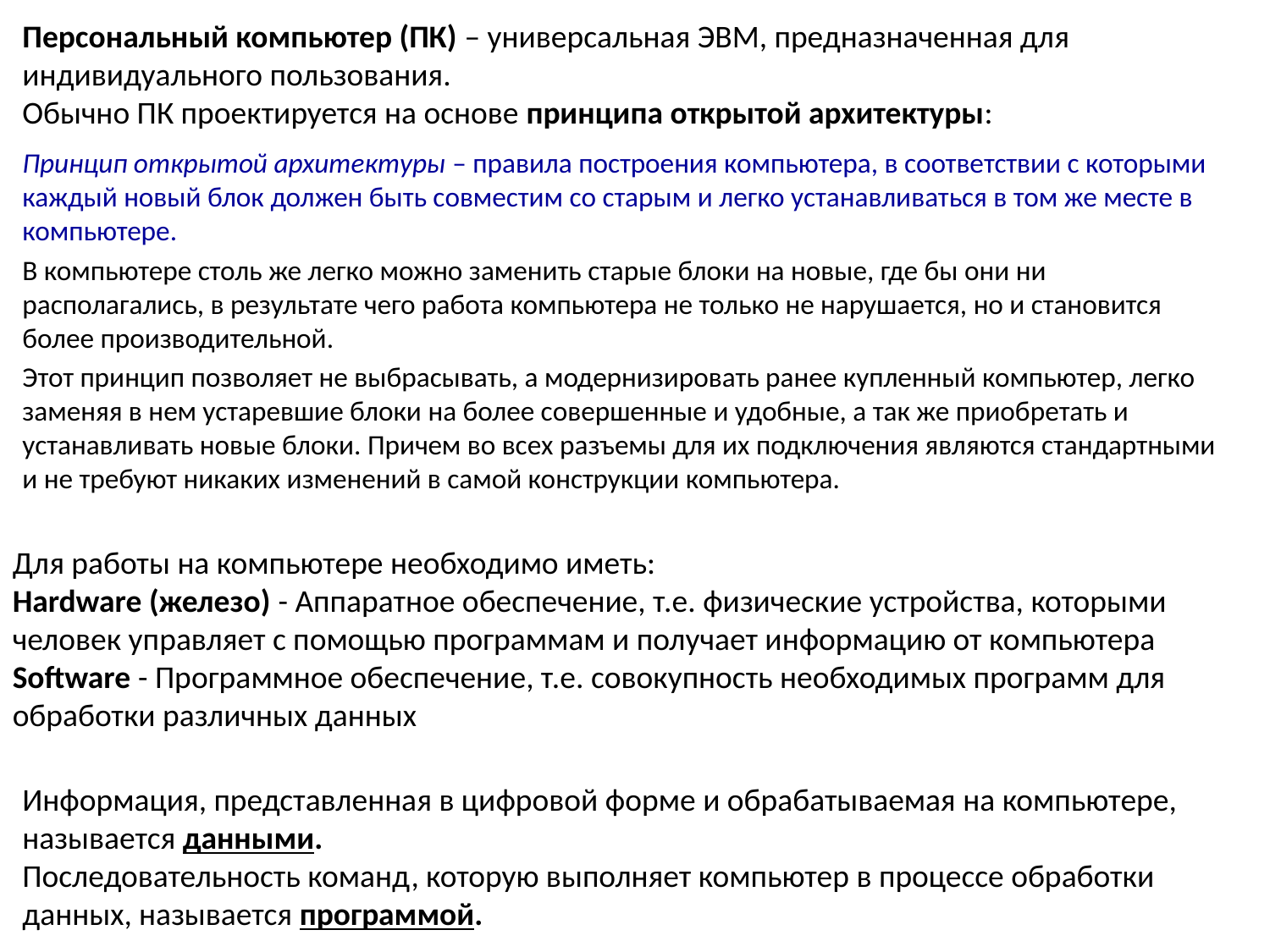

Персональный компьютер (ПК) – универсальная ЭВМ, предназначенная для индивидуального пользования.
Обычно ПК проектируется на основе принципа открытой архитектуры:
Принцип открытой архитектуры – правила построения компьютера, в соответствии с которыми каждый новый блок должен быть совместим со старым и легко устанавливаться в том же месте в компьютере.
В компьютере столь же легко можно заменить старые блоки на новые, где бы они ни располагались, в результате чего работа компьютера не только не нарушается, но и становится более производительной.
Этот принцип позволяет не выбрасывать, а модернизировать ранее купленный компьютер, легко заменяя в нем устаревшие блоки на более совершенные и удобные, а так же приобретать и устанавливать новые блоки. Причем во всех разъемы для их подключения являются стандартными и не требуют никаких изменений в самой конструкции компьютера.
Для работы на компьютере необходимо иметь:
Hardware (железо) - Аппаратное обеспечение, т.е. физические устройства, которыми человек управляет с помощью программам и получает информацию от компьютера
Software - Программное обеспечение, т.е. совокупность необходимых программ для обработки различных данных

Информация, представленная в цифровой форме и обрабатываемая на компьютере, называется данными.
Последовательность команд, которую выполняет компьютер в процессе обработки данных, называется программой.